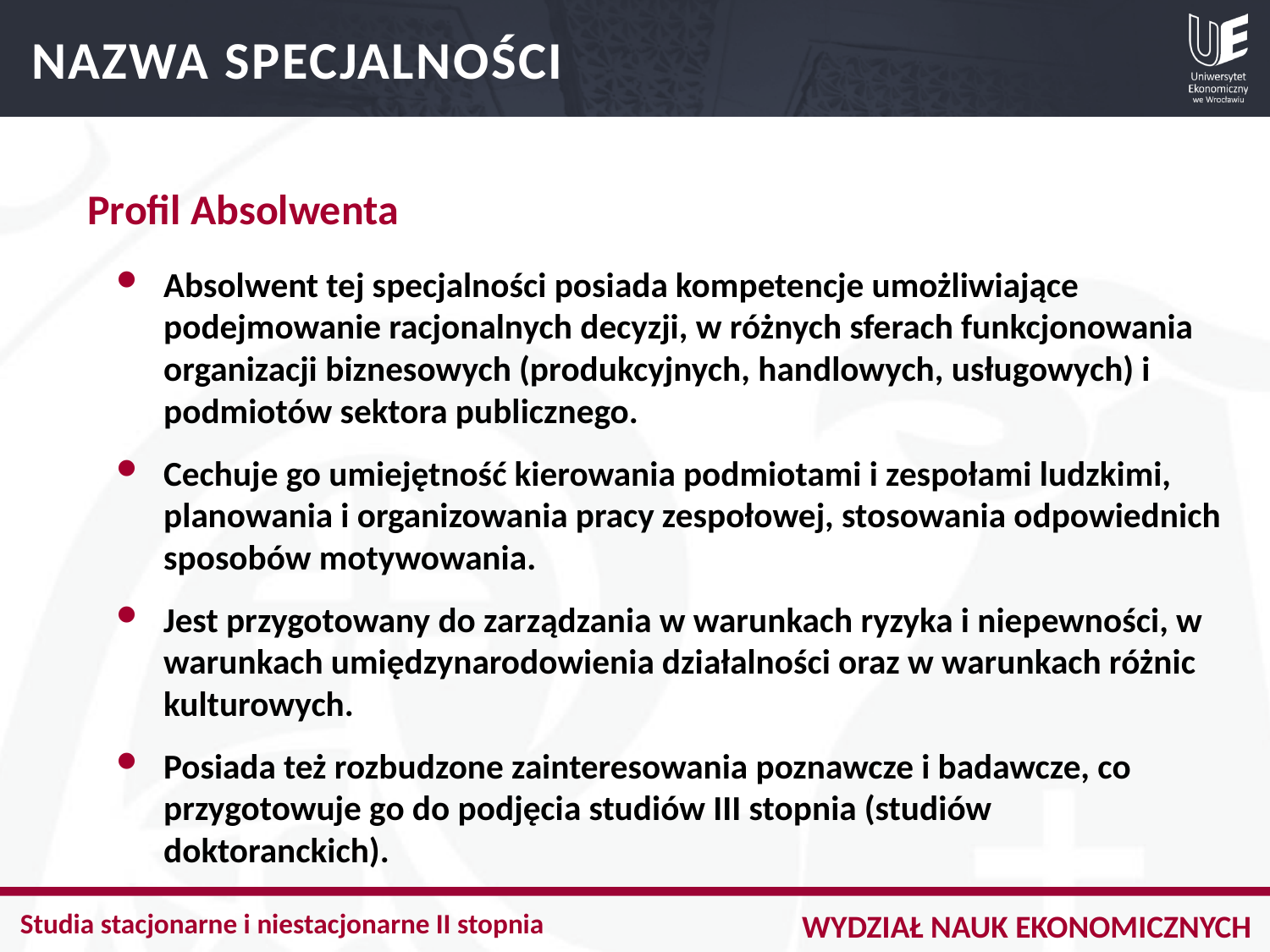

NAZWA SPECJALNOŚCI
Profil Absolwenta
Absolwent tej specjalności posiada kompetencje umożliwiające podejmowanie racjonalnych decyzji, w różnych sferach funkcjonowania organizacji biznesowych (produkcyjnych, handlowych, usługowych) i podmiotów sektora publicznego.
Cechuje go umiejętność kierowania podmiotami i zespołami ludzkimi, planowania i organizowania pracy zespołowej, stosowania odpowiednich sposobów motywowania.
Jest przygotowany do zarządzania w warunkach ryzyka i niepewności, w warunkach umiędzynarodowienia działalności oraz w warunkach różnic kulturowych.
Posiada też rozbudzone zainteresowania poznawcze i badawcze, co przygotowuje go do podjęcia studiów III stopnia (studiów doktoranckich).